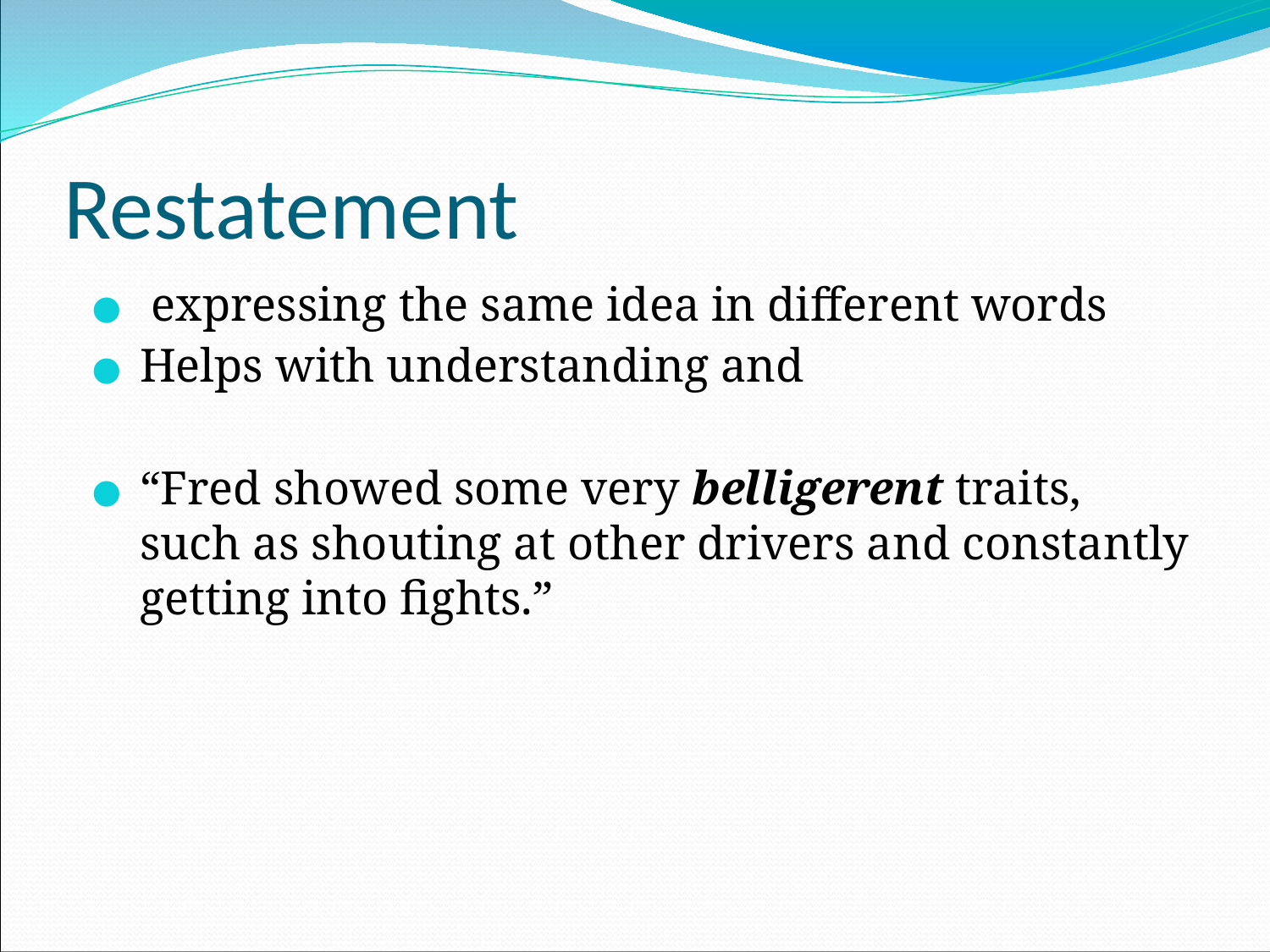

# Restatement
 expressing the same idea in different words
Helps with understanding and

“Fred showed some very belligerent traits, such as shouting at other drivers and constantly getting into fights.”